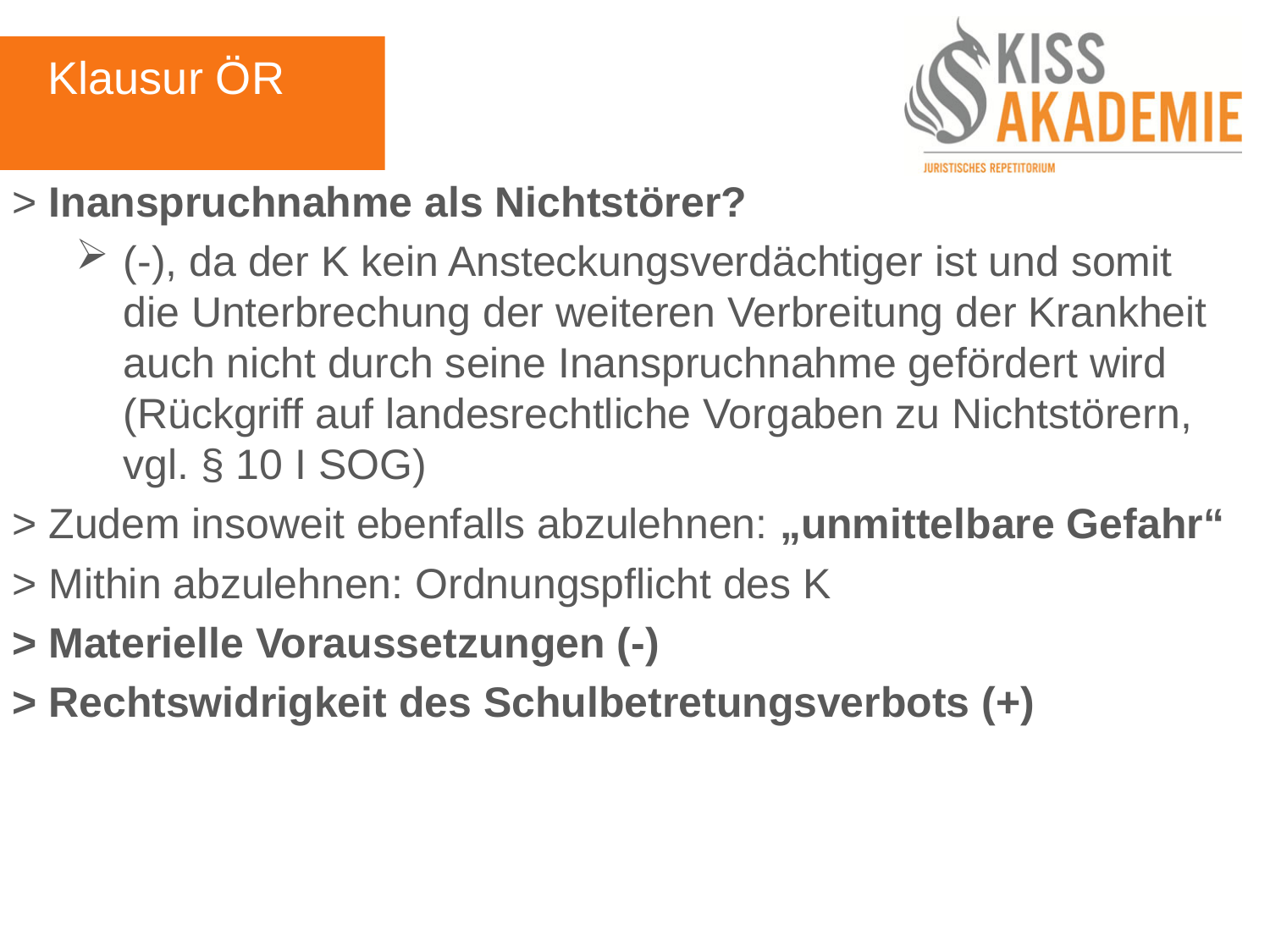

Klausur ÖR
> Inanspruchnahme als Nichtstörer?
(-), da der K kein Ansteckungsverdächtiger ist und somit die Unterbrechung der weiteren Verbreitung der Krankheit auch nicht durch seine Inanspruchnahme gefördert wird (Rückgriff auf landesrechtliche Vorgaben zu Nichtstörern, vgl. § 10 I SOG)
> Zudem insoweit ebenfalls abzulehnen: „unmittelbare Gefahr“
> Mithin abzulehnen: Ordnungspflicht des K
> Materielle Voraussetzungen (-)
> Rechtswidrigkeit des Schulbetretungsverbots (+)